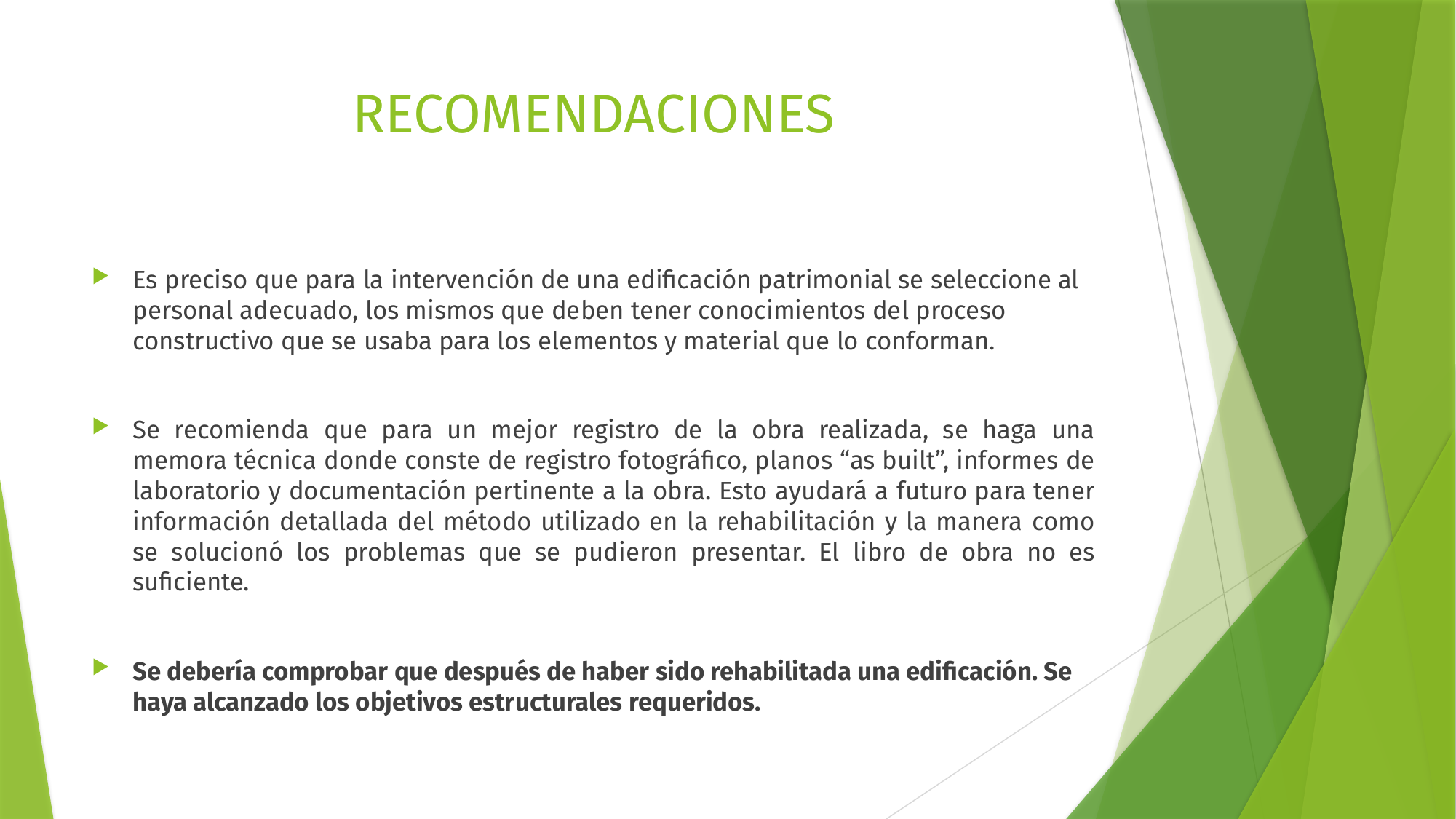

# RECOMENDACIONES
Es preciso que para la intervención de una edificación patrimonial se seleccione al personal adecuado, los mismos que deben tener conocimientos del proceso constructivo que se usaba para los elementos y material que lo conforman.

Se recomienda que para un mejor registro de la obra realizada, se haga una memora técnica donde conste de registro fotográfico, planos “as built”, informes de laboratorio y documentación pertinente a la obra. Esto ayudará a futuro para tener información detallada del método utilizado en la rehabilitación y la manera como se solucionó los problemas que se pudieron presentar. El libro de obra no es suficiente.

Se debería comprobar que después de haber sido rehabilitada una edificación. Se haya alcanzado los objetivos estructurales requeridos.